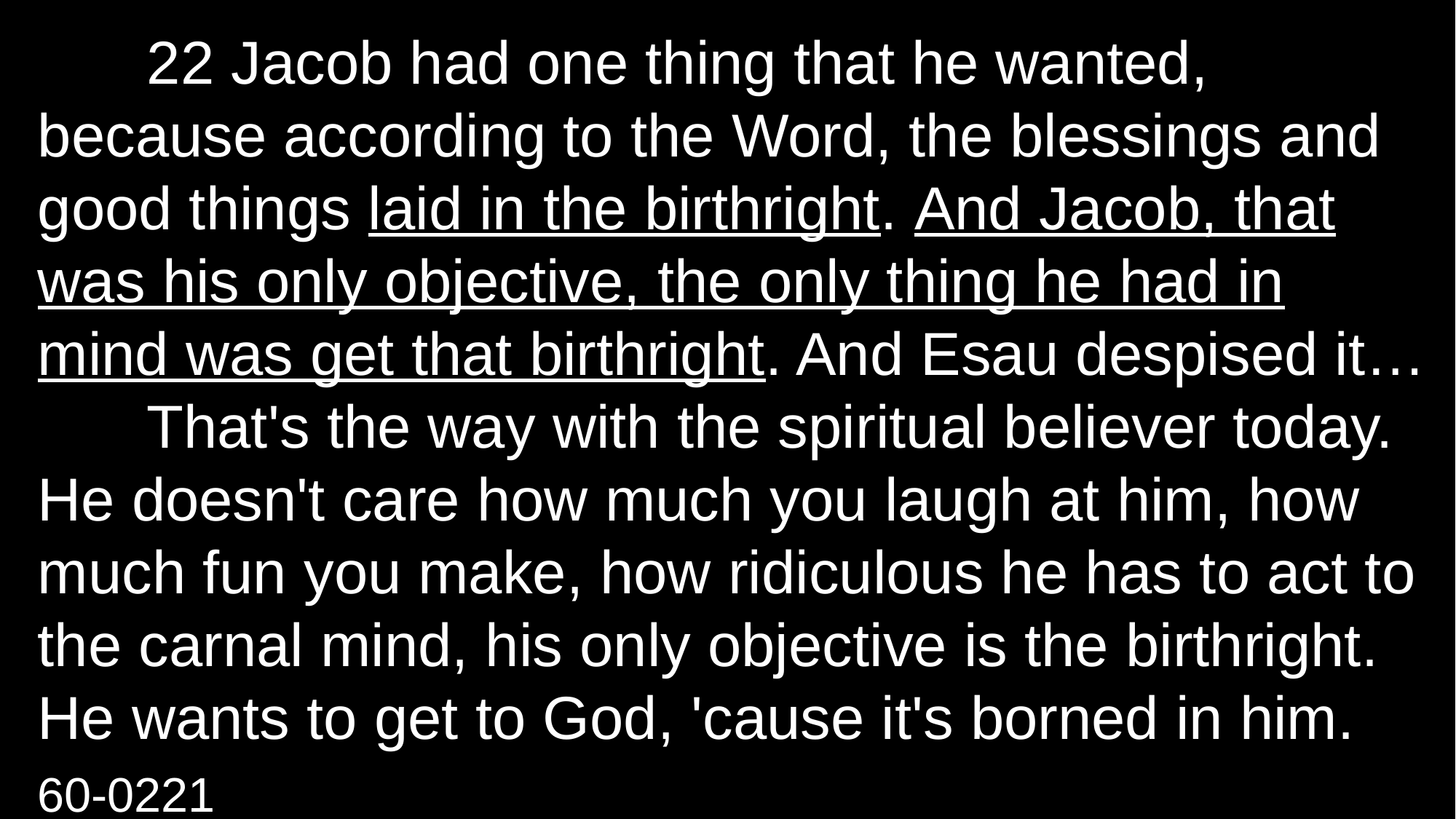

22 Jacob had one thing that he wanted, because according to the Word, the blessings and good things laid in the birthright. And Jacob, that was his only objective, the only thing he had in mind was get that birthright. And Esau despised it…
	That's the way with the spiritual believer today. He doesn't care how much you laugh at him, how much fun you make, how ridiculous he has to act to the carnal mind, his only objective is the birthright. He wants to get to God, 'cause it's borned in him. 60-0221